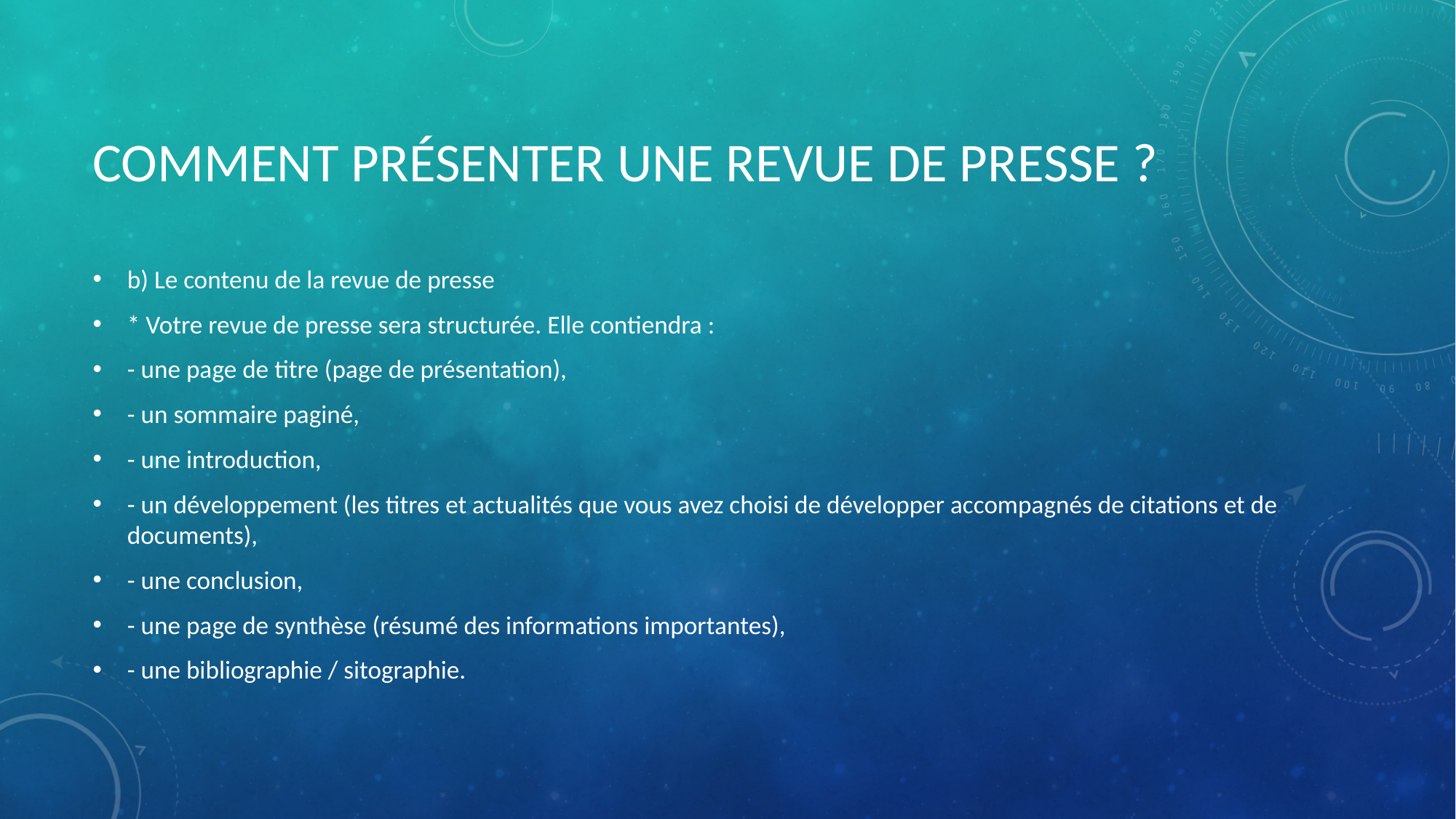

# Comment présenter une revue de presse ?
b) Le contenu de la revue de presse
* Votre revue de presse sera structurée. Elle contiendra :
- une page de titre (page de présentation),
- un sommaire paginé,
- une introduction,
- un développement (les titres et actualités que vous avez choisi de développer accompagnés de citations et de documents),
- une conclusion,
- une page de synthèse (résumé des informations importantes),
- une bibliographie / sitographie.